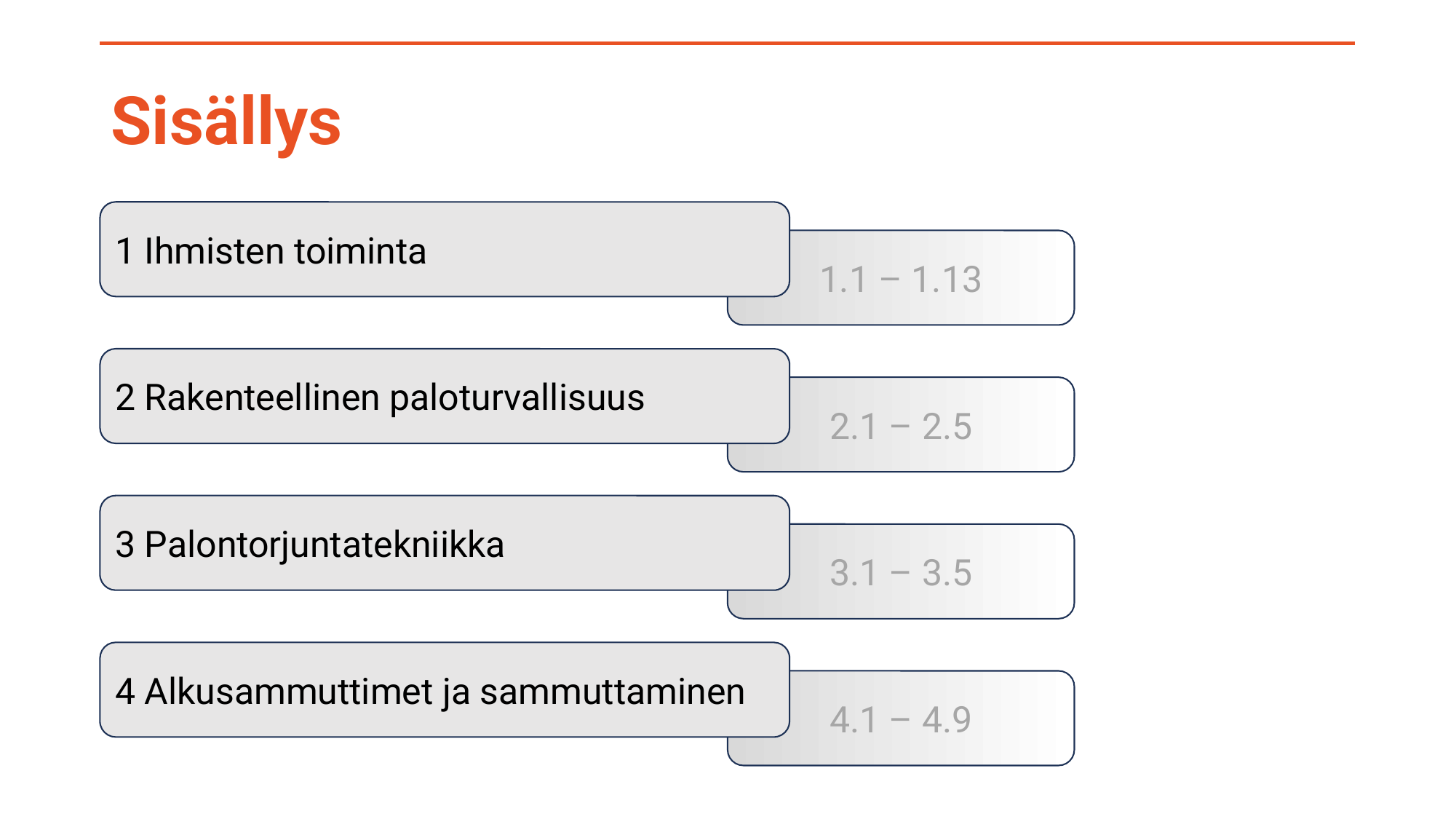

# Sisällys
1 Ihmisten toiminta
1.1 – 1.13
2 Rakenteellinen paloturvallisuus
2.1 – 2.5
3 Palontorjuntatekniikka
3.1 – 3.5
4 Alkusammuttimet ja sammuttaminen
4.1 – 4.9